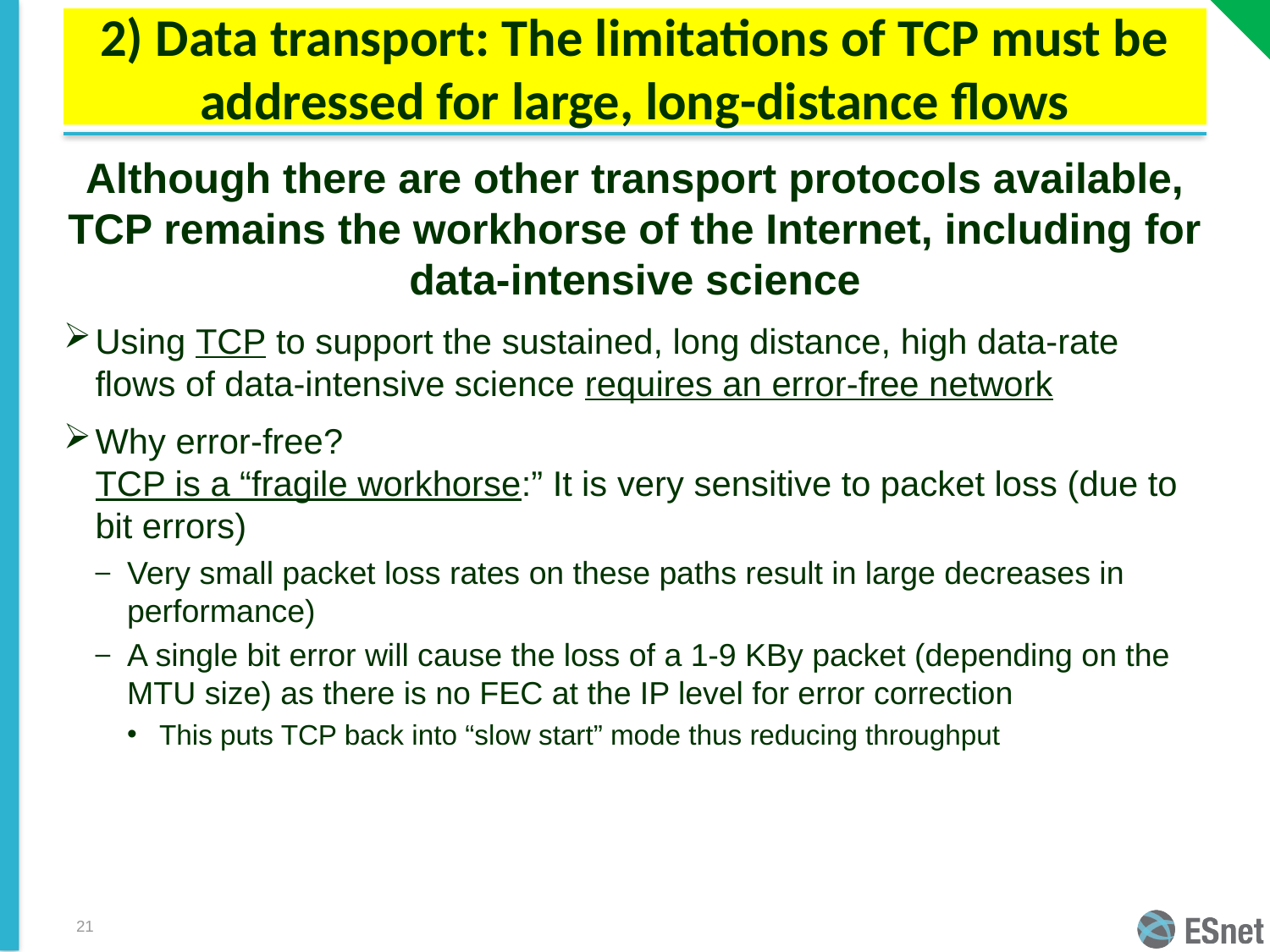

# 2) Data transport: The limitations of TCP must be addressed for large, long-distance flows
Although there are other transport protocols available, TCP remains the workhorse of the Internet, including for data-intensive science
Using TCP to support the sustained, long distance, high data-rate flows of data-intensive science requires an error-free network
Why error-free?
TCP is a “fragile workhorse:” It is very sensitive to packet loss (due to bit errors)
Very small packet loss rates on these paths result in large decreases in performance)
A single bit error will cause the loss of a 1-9 KBy packet (depending on the MTU size) as there is no FEC at the IP level for error correction
This puts TCP back into “slow start” mode thus reducing throughput

21